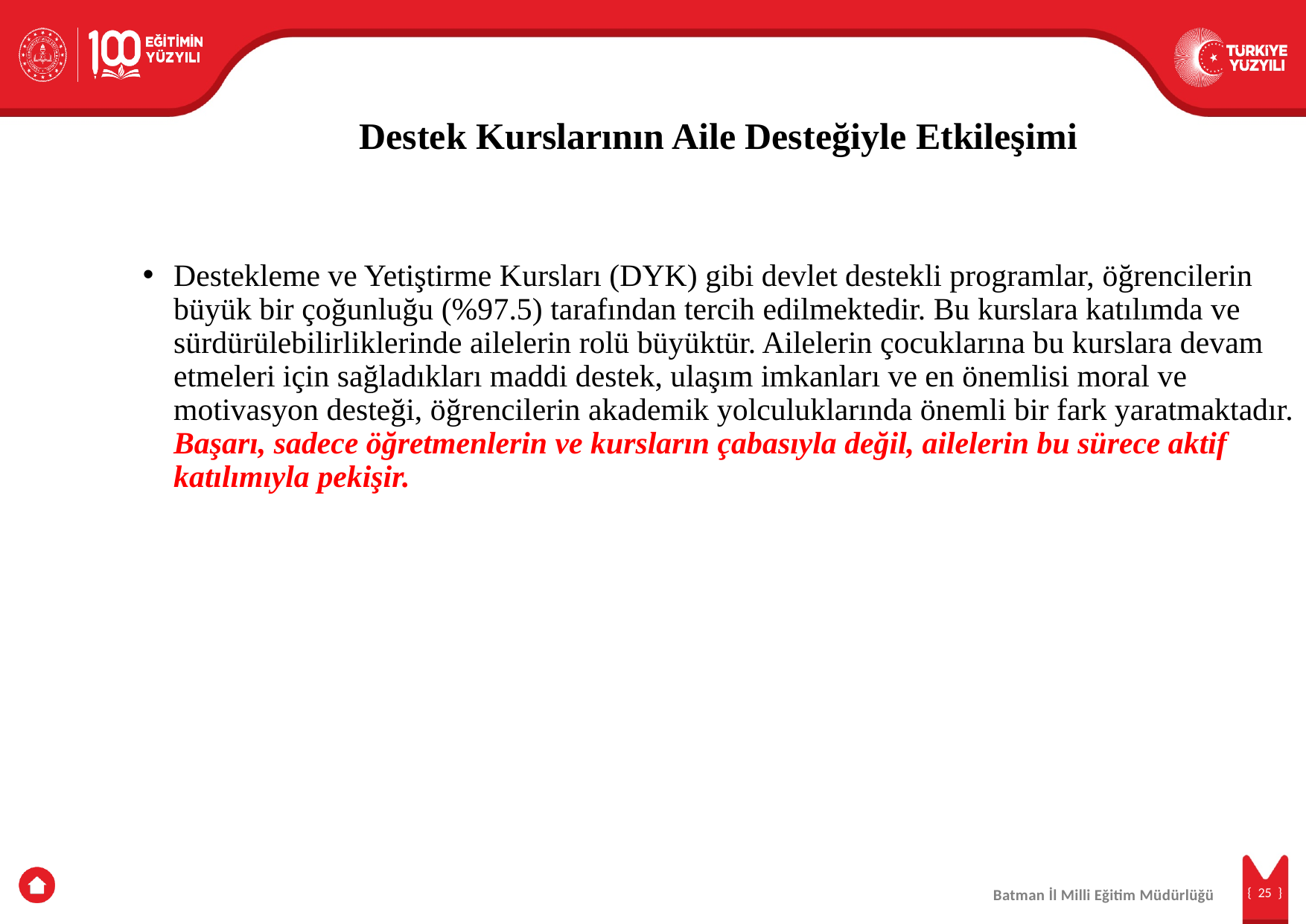

Destek Kurslarının Aile Desteğiyle Etkileşimi
Destekleme ve Yetiştirme Kursları (DYK) gibi devlet destekli programlar, öğrencilerin büyük bir çoğunluğu (%97.5) tarafından tercih edilmektedir. Bu kurslara katılımda ve sürdürülebilirliklerinde ailelerin rolü büyüktür. Ailelerin çocuklarına bu kurslara devam etmeleri için sağladıkları maddi destek, ulaşım imkanları ve en önemlisi moral ve motivasyon desteği, öğrencilerin akademik yolculuklarında önemli bir fark yaratmaktadır. Başarı, sadece öğretmenlerin ve kursların çabasıyla değil, ailelerin bu sürece aktif katılımıyla pekişir.